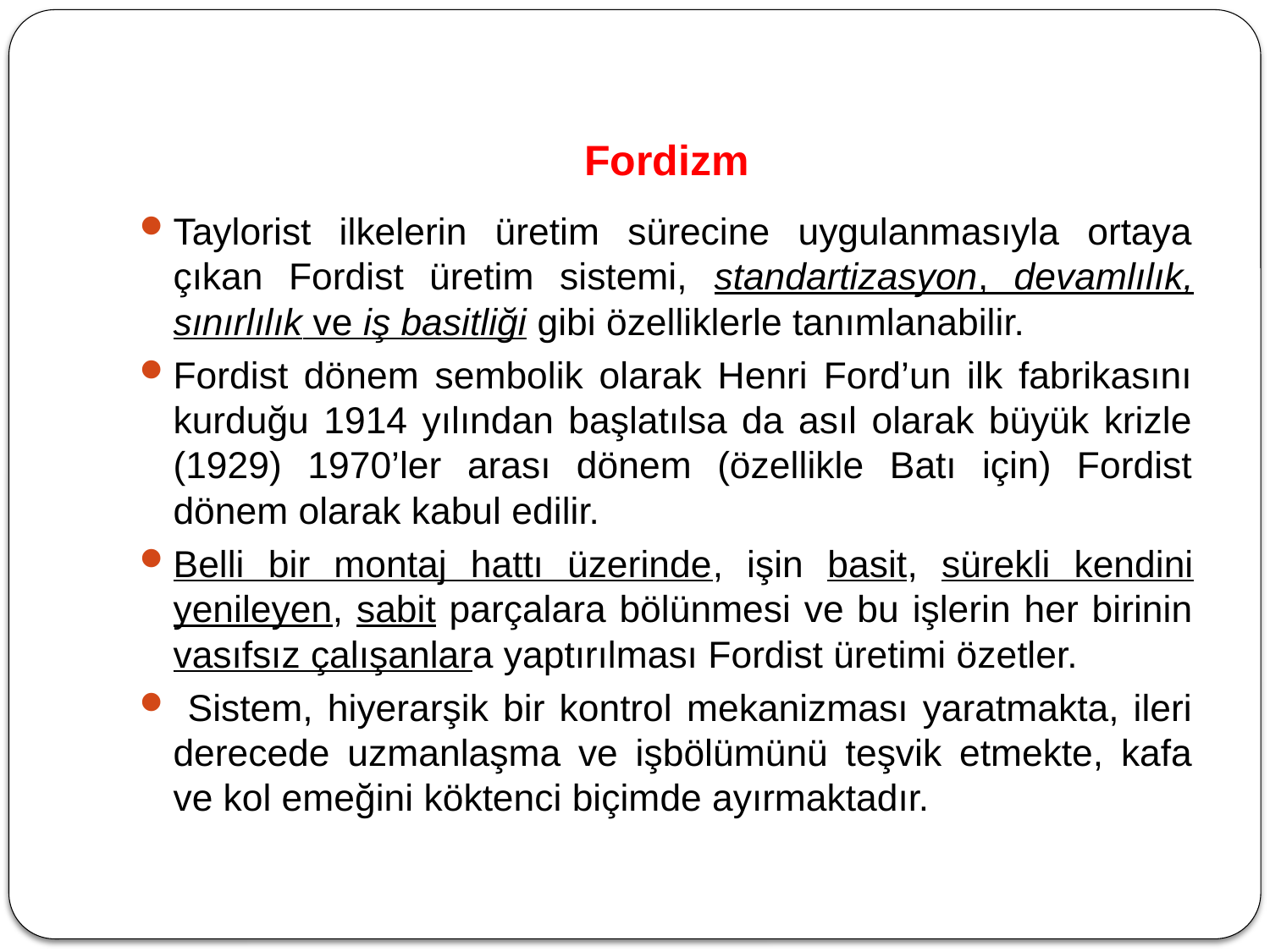

# Fordizm
Taylorist ilkelerin üretim sürecine uygulanmasıyla ortaya çıkan Fordist üretim sistemi, standartizasyon, devamlılık, sınırlılık ve iş basitliği gibi özelliklerle tanımlanabilir.
Fordist dönem sembolik olarak Henri Ford’un ilk fabrikasını kurduğu 1914 yılından başlatılsa da asıl olarak büyük krizle (1929) 1970’ler arası dönem (özellikle Batı için) Fordist dönem olarak kabul edilir.
Belli bir montaj hattı üzerinde, işin basit, sürekli kendini yenileyen, sabit parçalara bölünmesi ve bu işlerin her birinin vasıfsız çalışanlara yaptırılması Fordist üretimi özetler.
 Sistem, hiyerarşik bir kontrol mekanizması yaratmakta, ileri derecede uzmanlaşma ve işbölümünü teşvik etmekte, kafa ve kol emeğini köktenci biçimde ayırmaktadır.